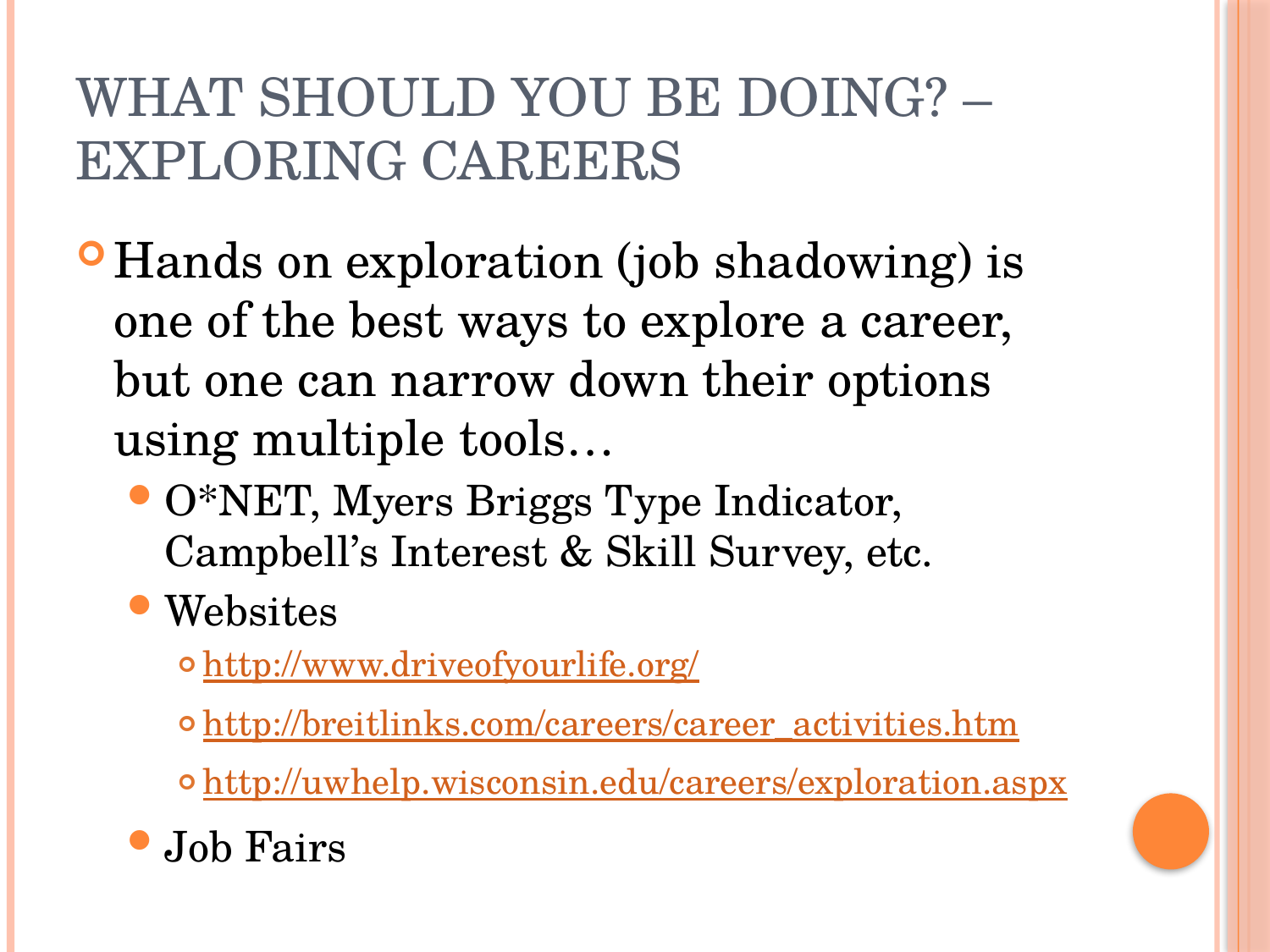

# What Should You Be Doing? – EXPLORING CAREERS
Hands on exploration (job shadowing) is one of the best ways to explore a career, but one can narrow down their options using multiple tools…
O*NET, Myers Briggs Type Indicator, Campbell’s Interest & Skill Survey, etc.
Websites
http://www.driveofyourlife.org/
http://breitlinks.com/careers/career_activities.htm
http://uwhelp.wisconsin.edu/careers/exploration.aspx
Job Fairs